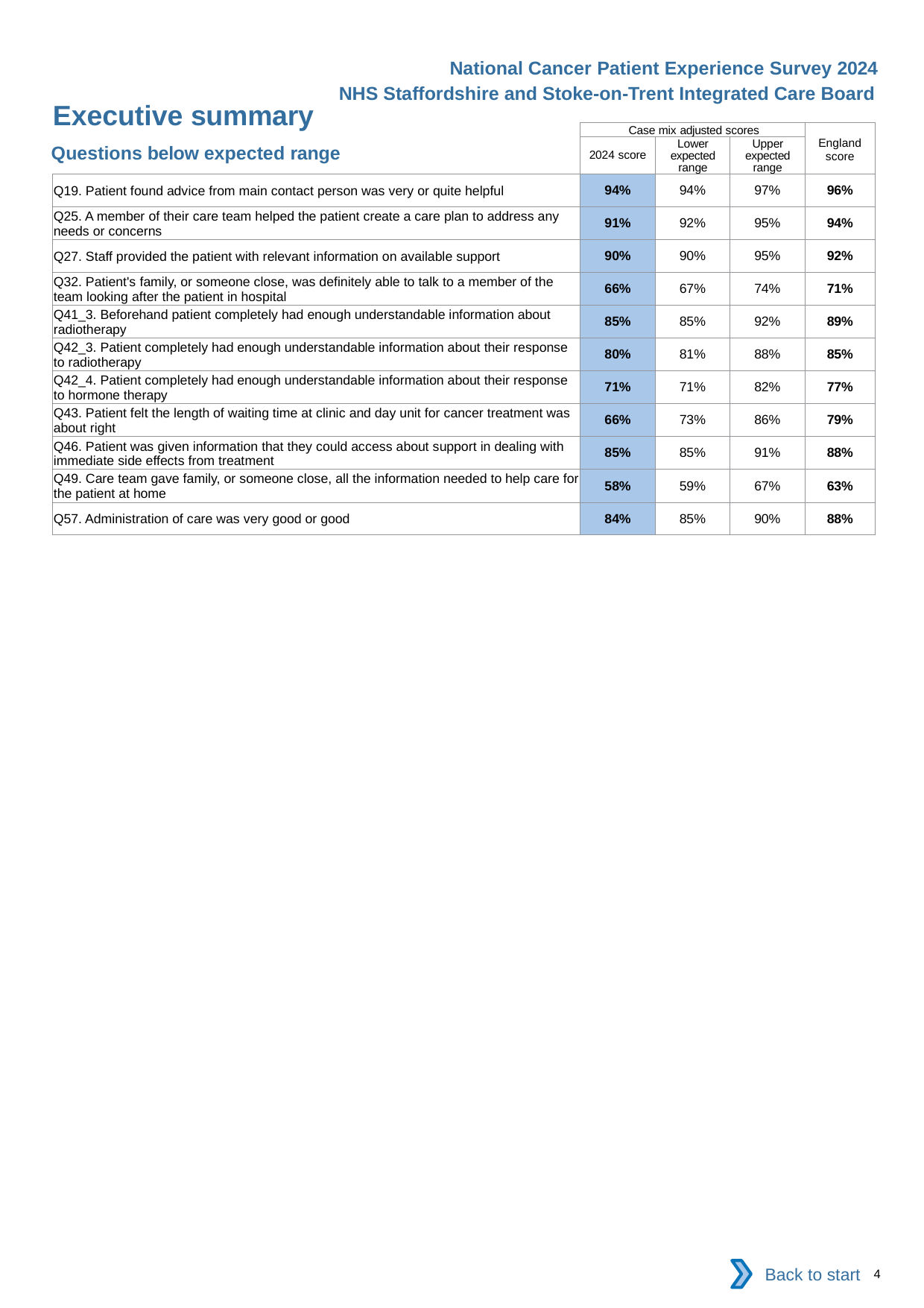

National Cancer Patient Experience Survey 2024
NHS Staffordshire and Stoke-on-Trent Integrated Care Board
Executive summary
|  | Case mix adjusted scores |  |  | England score |
| --- | --- | --- | --- | --- |
|  | 2024 score | Lower expected range | Upper expected range |  |
| Q19. Patient found advice from main contact person was very or quite helpful | 94% | 94% | 97% | 96% |
| Q25. A member of their care team helped the patient create a care plan to address any needs or concerns | 91% | 92% | 95% | 94% |
| Q27. Staff provided the patient with relevant information on available support | 90% | 90% | 95% | 92% |
| Q32. Patient's family, or someone close, was definitely able to talk to a member of the team looking after the patient in hospital | 66% | 67% | 74% | 71% |
| Q41\_3. Beforehand patient completely had enough understandable information about radiotherapy | 85% | 85% | 92% | 89% |
| Q42\_3. Patient completely had enough understandable information about their response to radiotherapy | 80% | 81% | 88% | 85% |
| Q42\_4. Patient completely had enough understandable information about their response to hormone therapy | 71% | 71% | 82% | 77% |
| Q43. Patient felt the length of waiting time at clinic and day unit for cancer treatment was about right | 66% | 73% | 86% | 79% |
| Q46. Patient was given information that they could access about support in dealing with immediate side effects from treatment | 85% | 85% | 91% | 88% |
| Q49. Care team gave family, or someone close, all the information needed to help care for the patient at home | 58% | 59% | 67% | 63% |
| Q57. Administration of care was very good or good | 84% | 85% | 90% | 88% |
Questions below expected range
Back to start

4